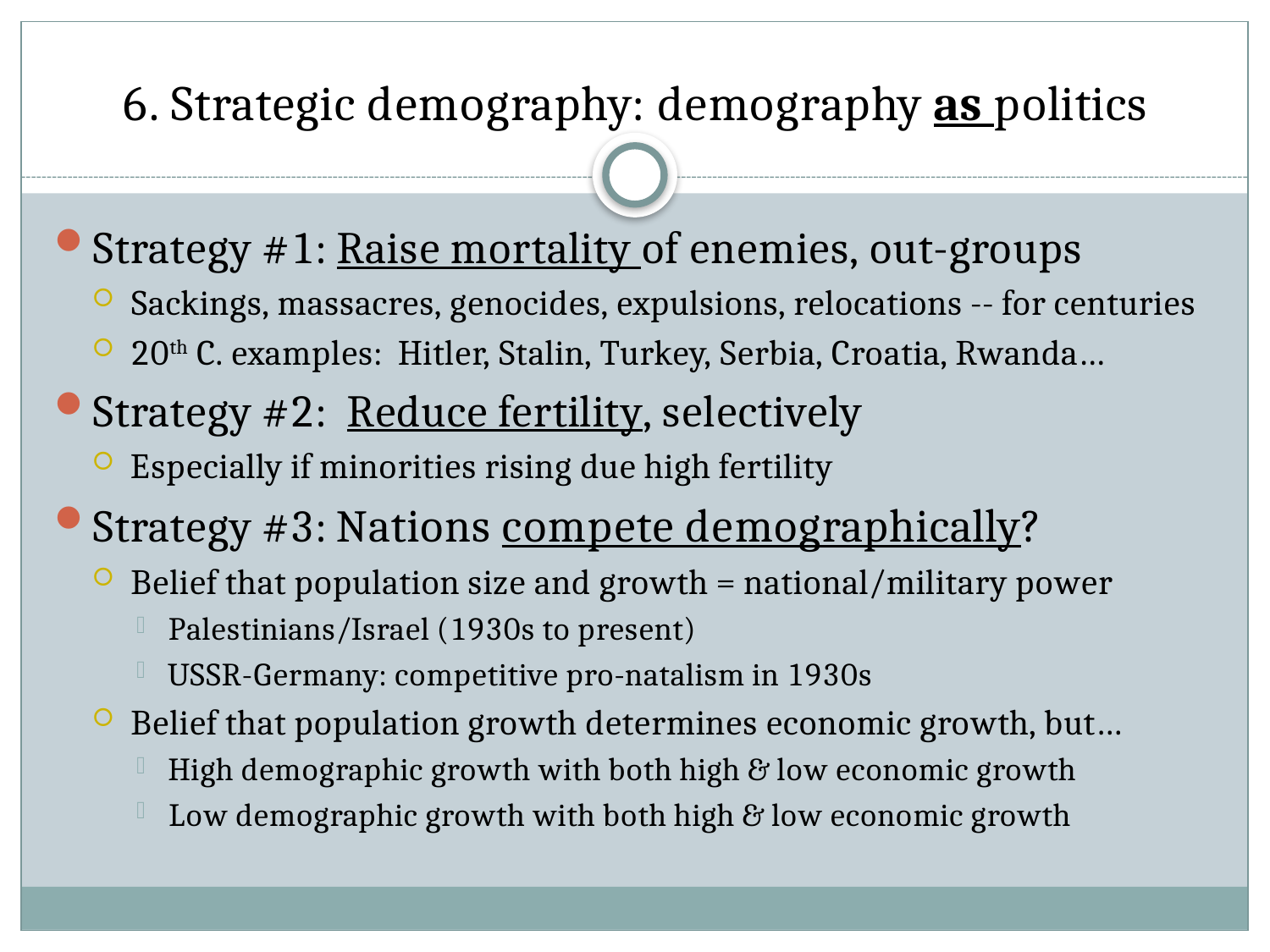

# 6. Strategic demography: demography as politics
Strategy #1: Raise mortality of enemies, out-groups
Sackings, massacres, genocides, expulsions, relocations -- for centuries
20th C. examples:  Hitler, Stalin, Turkey, Serbia, Croatia, Rwanda…
Strategy #2:  Reduce fertility, selectively
Especially if minorities rising due high fertility
Strategy #3: Nations compete demographically?
Belief that population size and growth = national/military power
Palestinians/Israel (1930s to present)
USSR-Germany: competitive pro-natalism in 1930s
Belief that population growth determines economic growth, but…
High demographic growth with both high & low economic growth
Low demographic growth with both high & low economic growth